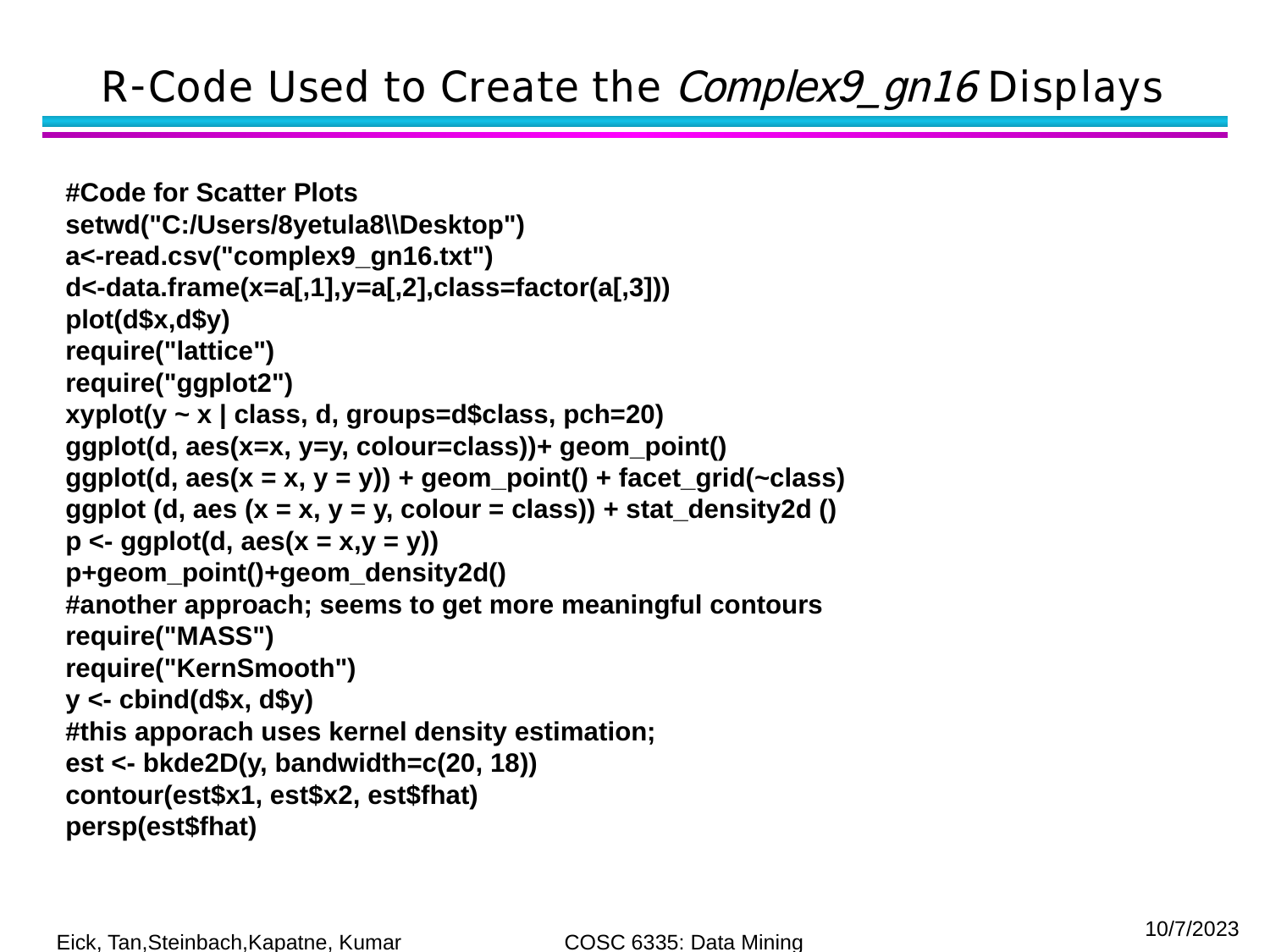

# R-Code Used to Create the Complex9_gn16 Displays
#Code for Scatter Plots
setwd("C:/Users/8yetula8\\Desktop")
a<-read.csv("complex9_gn16.txt")
d<-data.frame(x=a[,1],y=a[,2],class=factor(a[,3]))
plot(d$x,d$y)
require("lattice")
require("ggplot2")
xyplot(y ~ x | class, d, groups=d$class, pch=20)
ggplot(d, aes(x=x, y=y, colour=class))+ geom_point()
ggplot(d, aes(x = x, y = y)) + geom_point() + facet_grid(~class)
ggplot (d, aes (x = x, y = y, colour = class)) + stat_density2d ()
p <- ggplot(d, aes(x = x,y = y))
p+geom_point()+geom_density2d()
#another approach; seems to get more meaningful contours
require("MASS")
require("KernSmooth")
y <- cbind(d$x, d$y)
#this apporach uses kernel density estimation;
est <- bkde2D(y, bandwidth=c(20, 18))
contour(est$x1, est$x2, est$fhat)
persp(est$fhat)